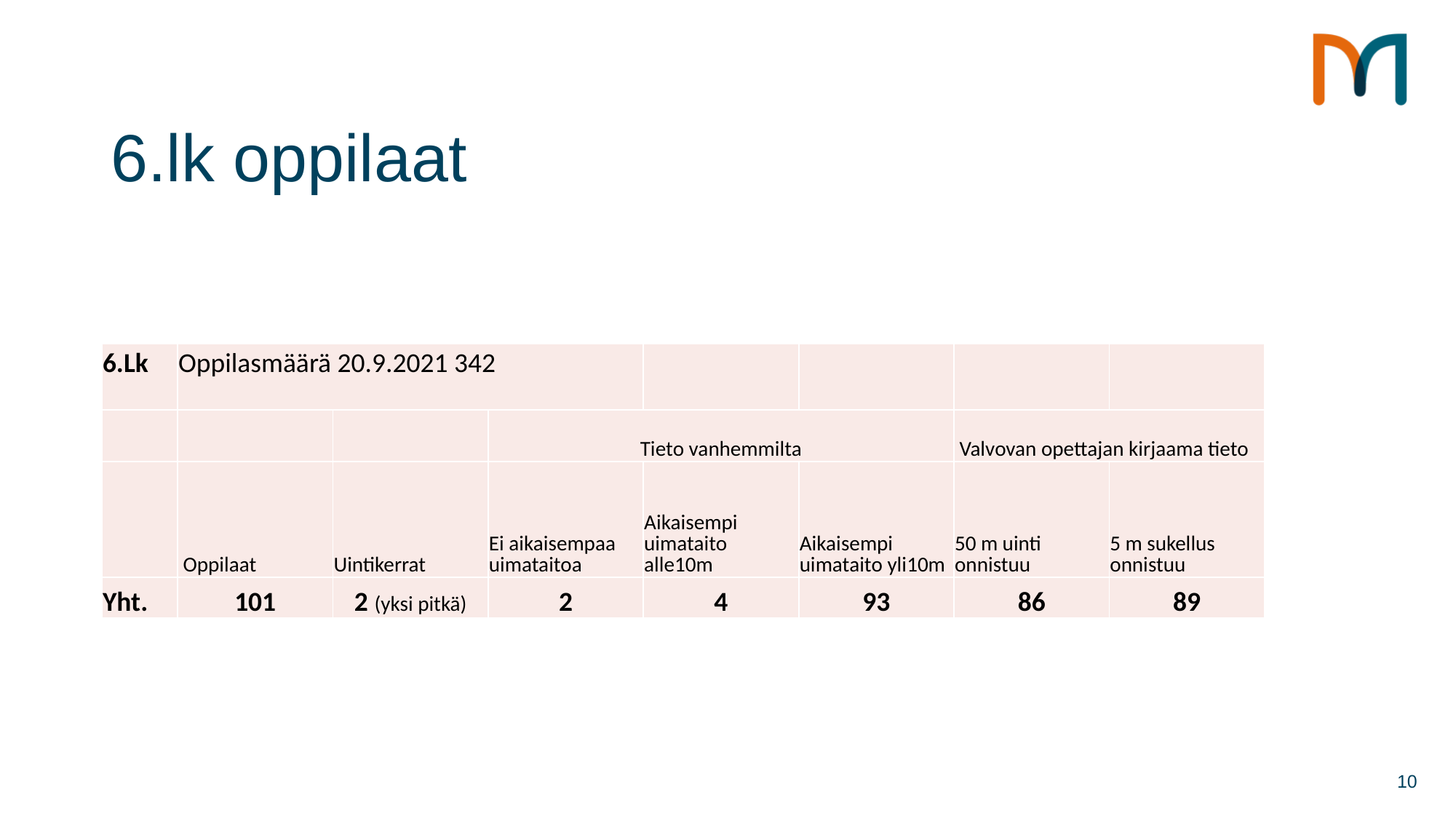

# 6.lk oppilaat
| 6.Lk | Oppilasmäärä 20.9.2021 342 |  |  |  |  |  |  |
| --- | --- | --- | --- | --- | --- | --- | --- |
|  |  |  | Tieto vanhemmilta |  |  | Valvovan opettajan kirjaama tieto |  |
|  | Oppilaat | Uintikerrat | Ei aikaisempaa uimataitoa | Aikaisempi uimataito alle10m | Aikaisempi uimataito yli10m | 50 m uinti onnistuu | 5 m sukellus onnistuu |
| Yht. | 101 | 2 (yksi pitkä) | 2 | 4 | 93 | 86 | 89 |
Click to add text
10